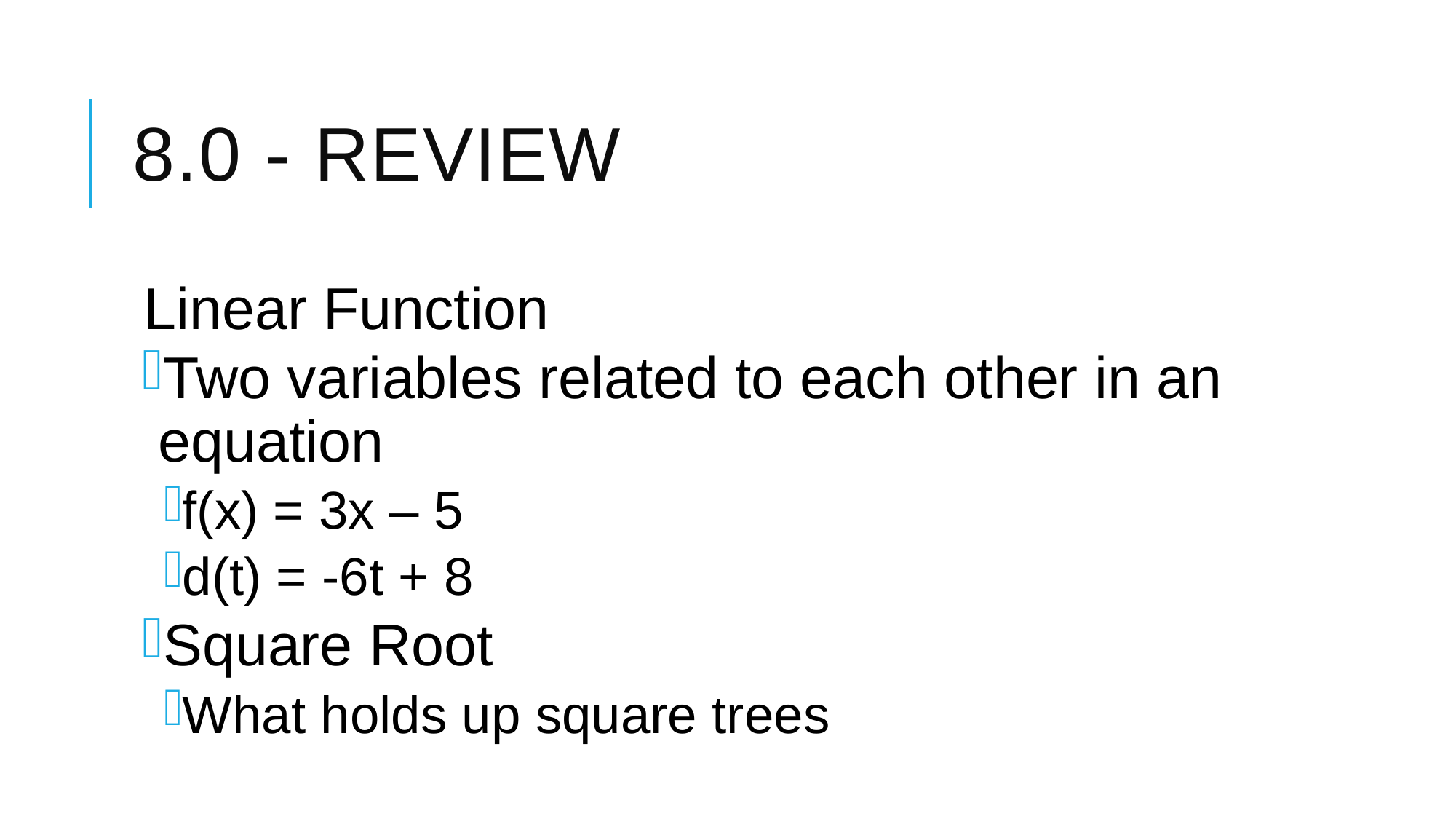

# 8.0 - REview
Linear Function
Two variables related to each other in an equation
f(x) = 3x – 5
d(t) = -6t + 8
Square Root
What holds up square trees